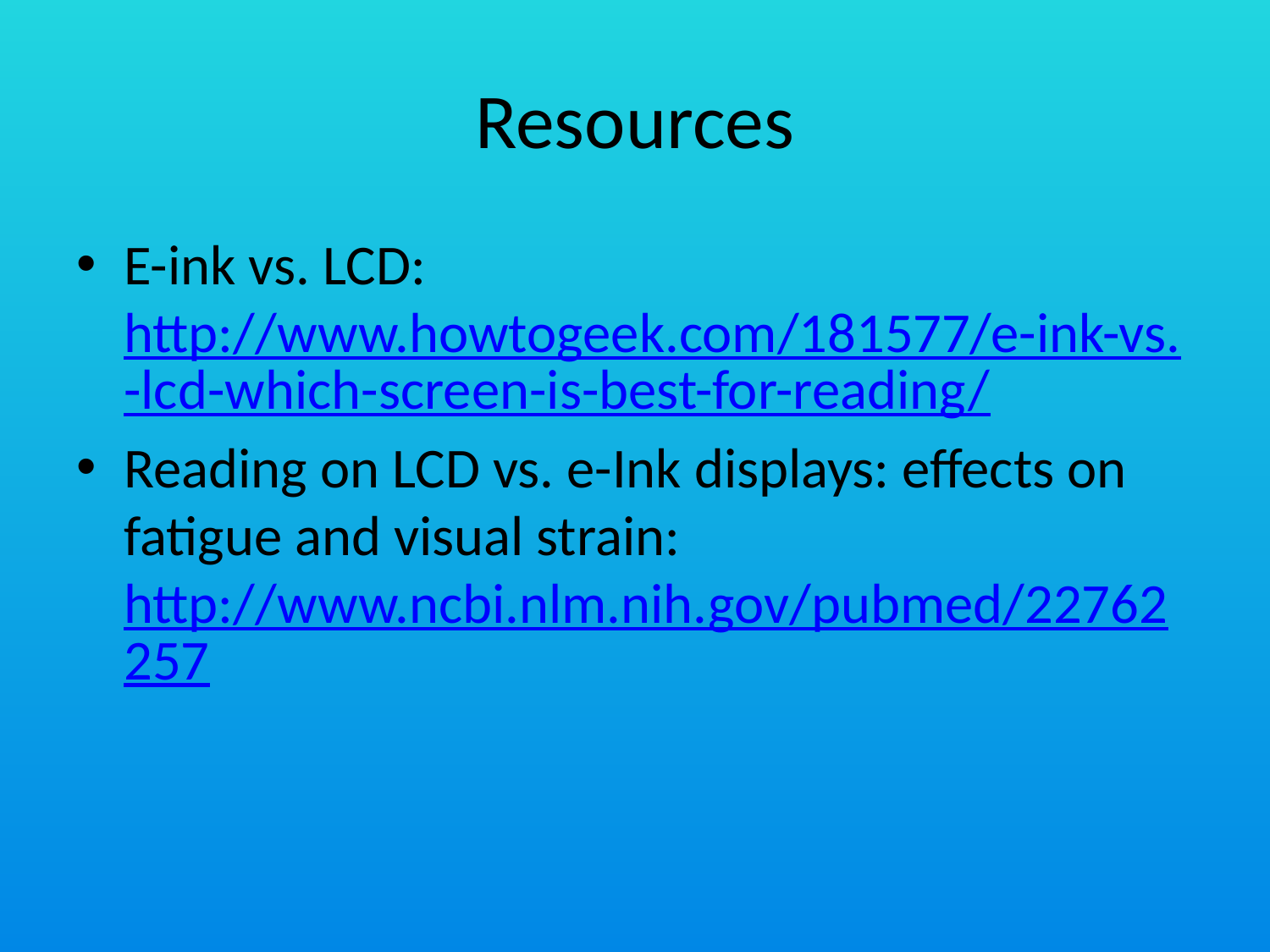

# Resources
E-ink vs. LCD:  http://www.howtogeek.com/181577/e-ink-vs.-lcd-which-screen-is-best-for-reading/
Reading on LCD vs. e-Ink displays: effects on fatigue and visual strain:  http://www.ncbi.nlm.nih.gov/pubmed/22762257